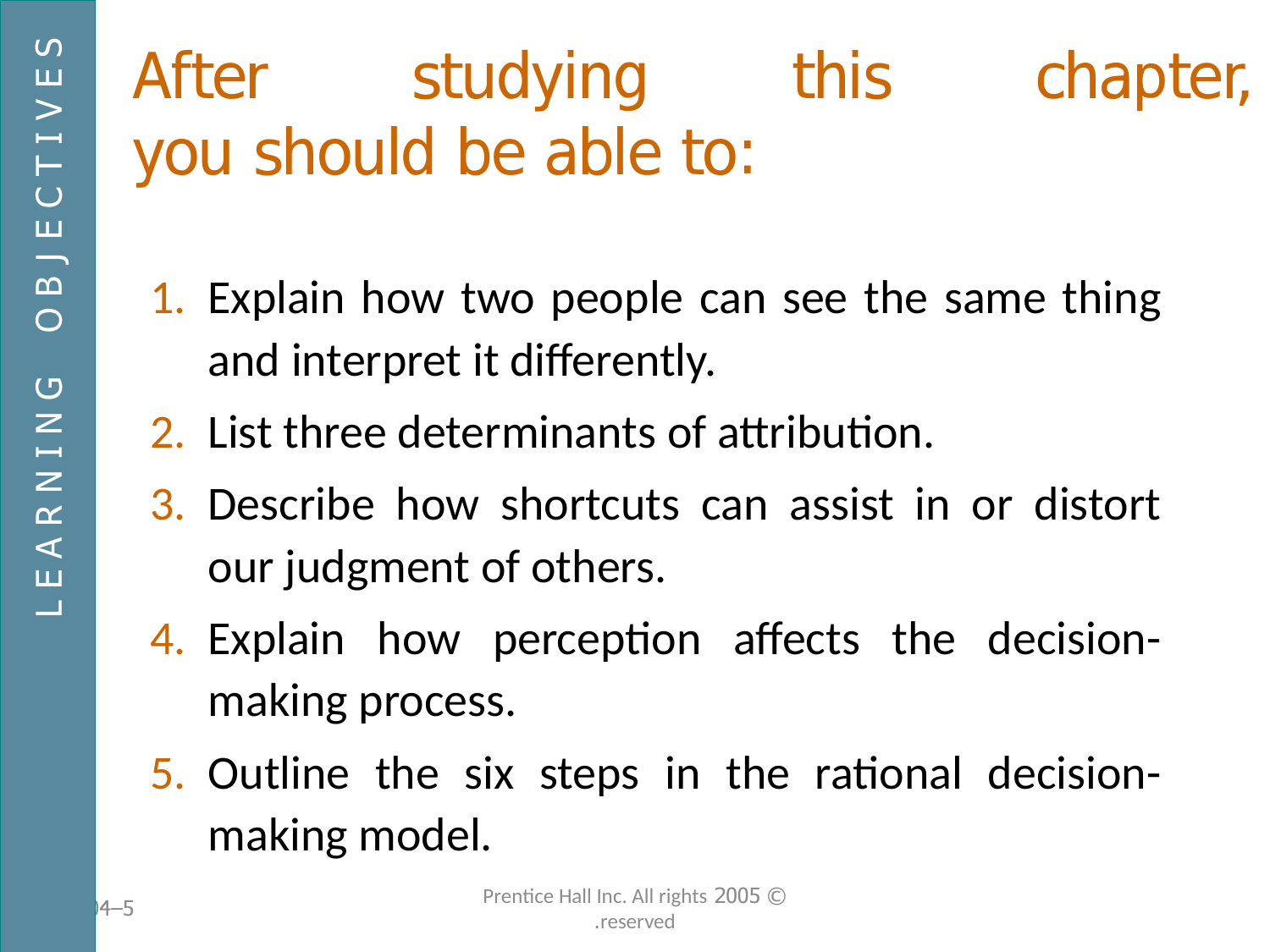

# After studying this chapter, you should be able to:
Explain how two people can see the same thing and interpret it differently.
List three determinants of attribution.
Describe how shortcuts can assist in or distort our judgment of others.
Explain how perception affects the decision-making process.
Outline the six steps in the rational decision-making model.
L E A R N I N G    O B J E C T I V E S
5–104
© 2005 Prentice Hall Inc. All rights reserved.